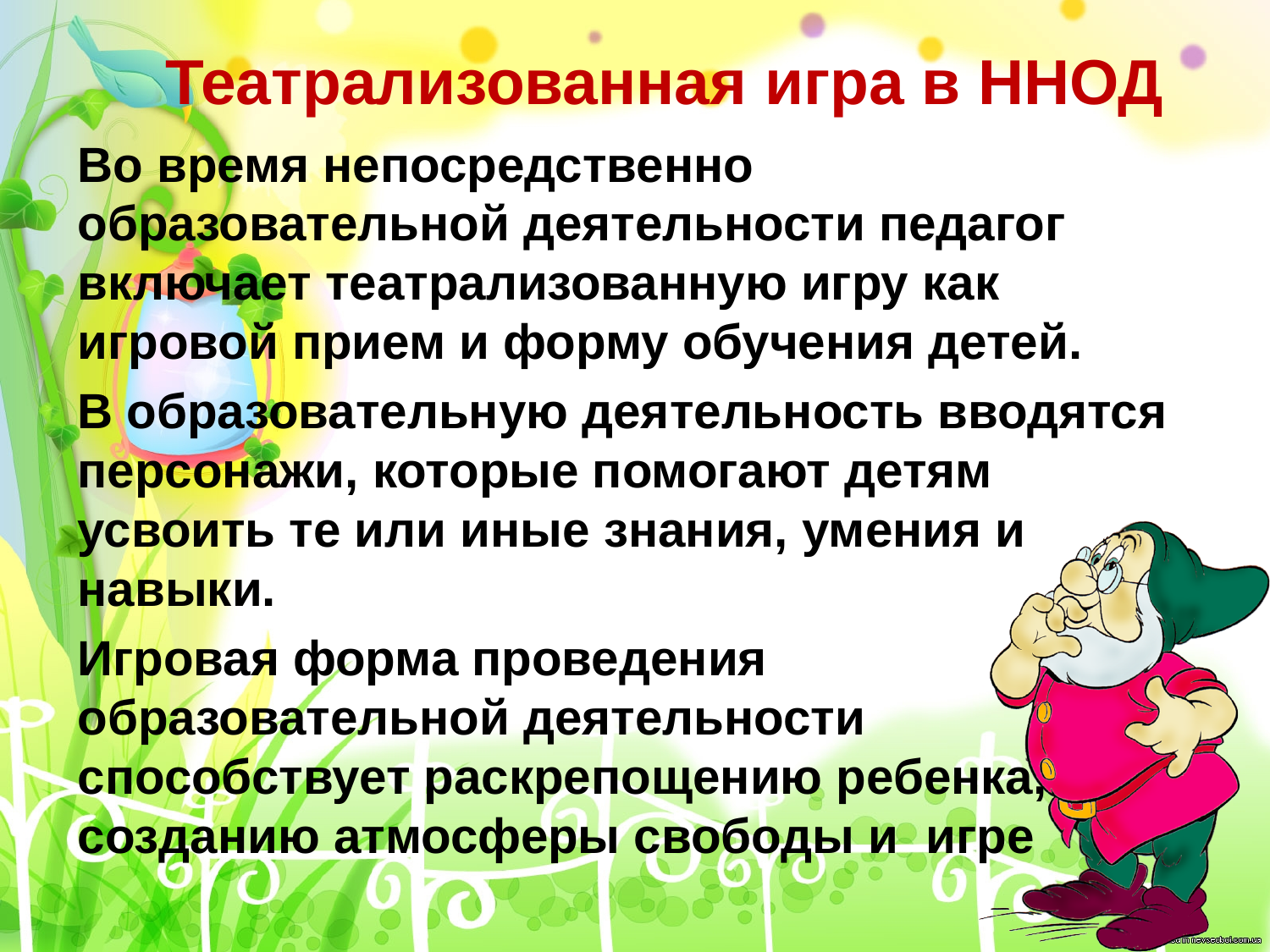

# Театрализованная игра в ННОД
Во время непосредственно образовательной деятельности педагог включает театрализованную игру как игровой прием и форму обучения детей.
В образовательную деятельность вводятся персонажи, которые помогают детям усвоить те или иные знания, умения и навыки.
Игровая форма проведения образовательной деятельности способствует раскрепощению ребенка, созданию атмосферы свободы и  игре